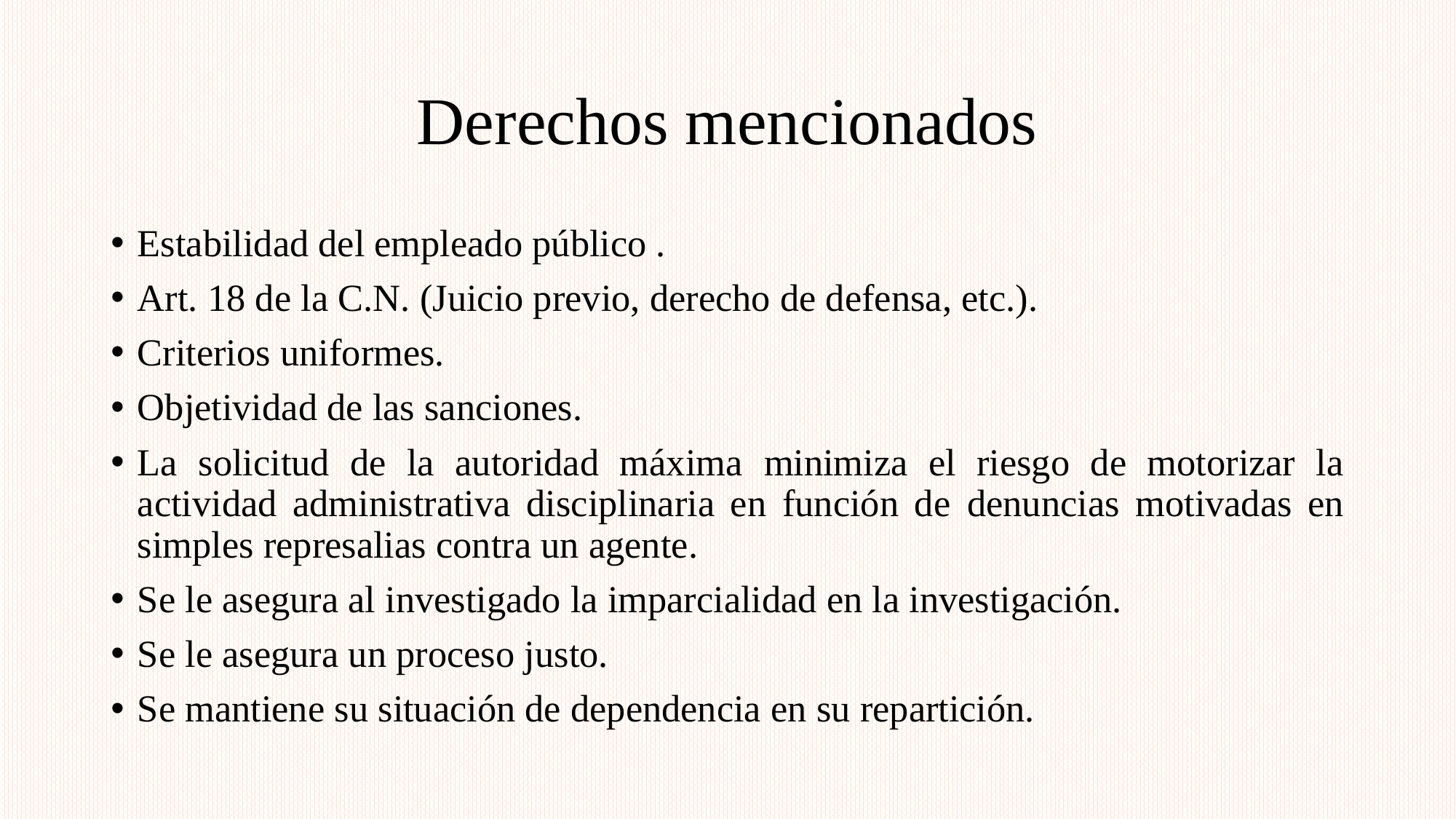

# Derechos mencionados
Estabilidad del empleado público .
Art. 18 de la C.N. (Juicio previo, derecho de defensa, etc.).
Criterios uniformes.
Objetividad de las sanciones.
La solicitud de la autoridad máxima minimiza el riesgo de motorizar la actividad administrativa disciplinaria en función de denuncias motivadas en simples represalias contra un agente.
Se le asegura al investigado la imparcialidad en la investigación.
Se le asegura un proceso justo.
Se mantiene su situación de dependencia en su repartición.